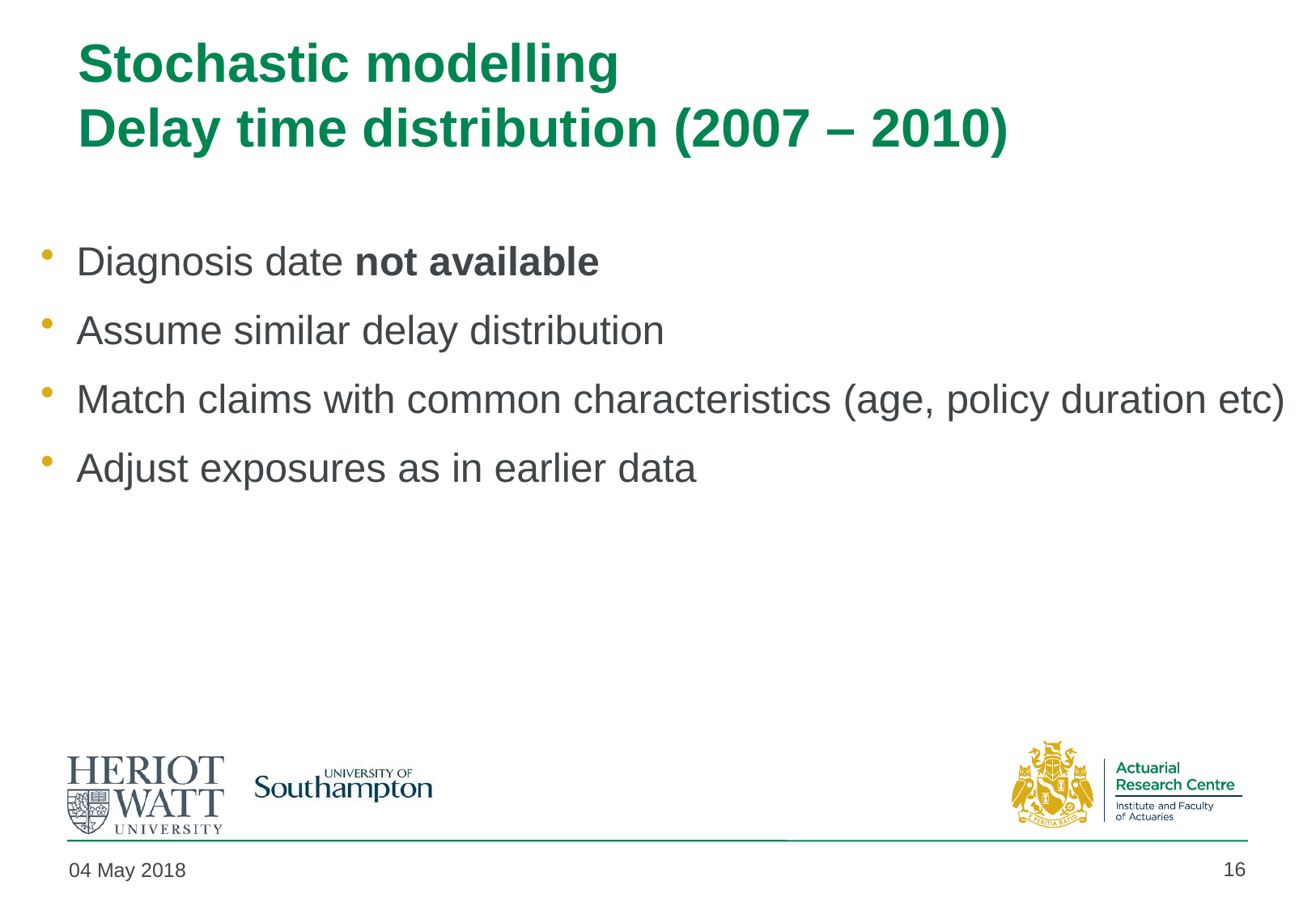

# Stochastic modelling Delay time distribution (2007 – 2010)
Diagnosis date not available
Assume similar delay distribution
Match claims with common characteristics (age, policy duration etc)
Adjust exposures as in earlier data

16
04 May 2018